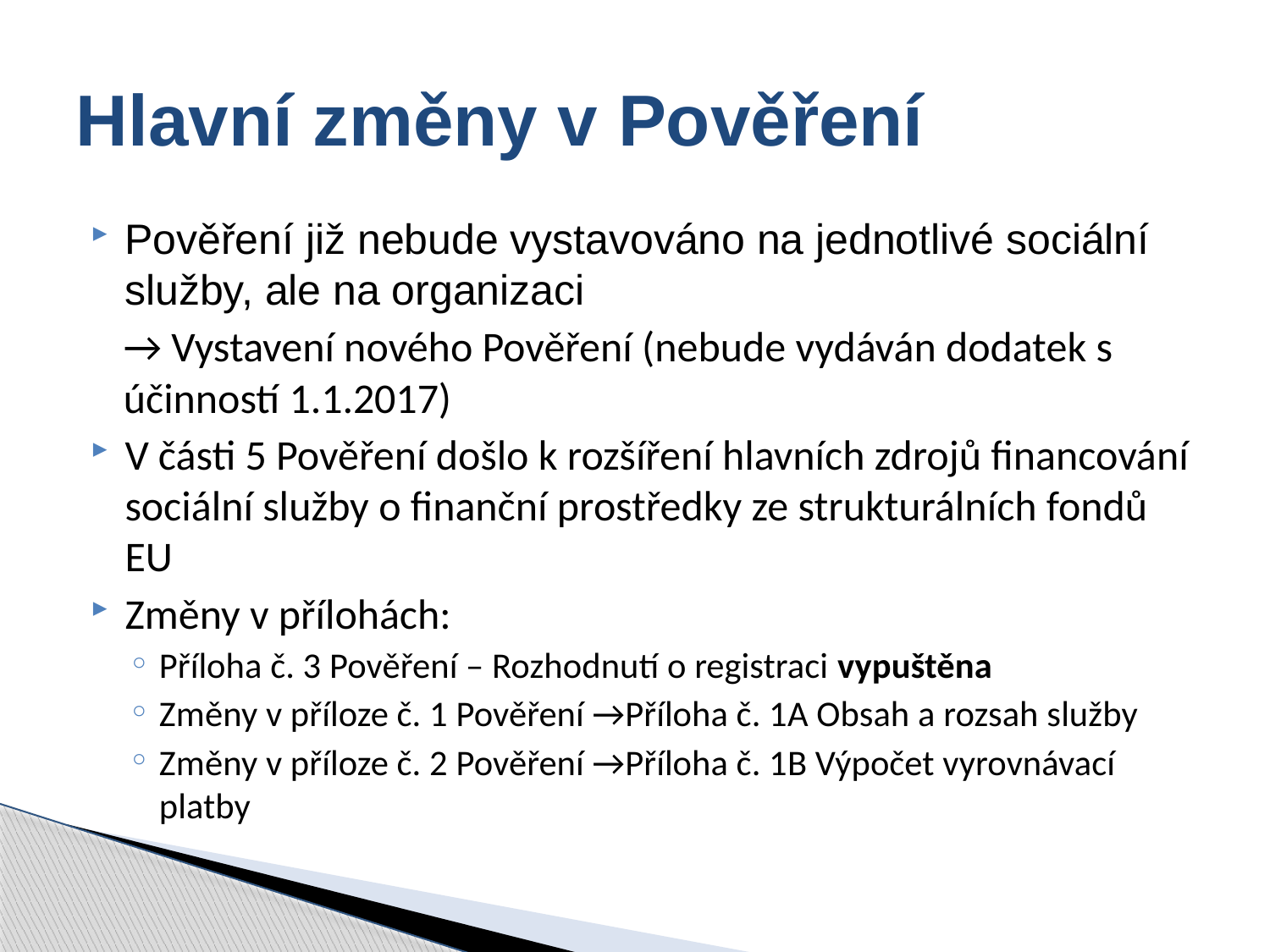

# Hlavní změny v Pověření
Pověření již nebude vystavováno na jednotlivé sociální služby, ale na organizaci
→ Vystavení nového Pověření (nebude vydáván dodatek s        účinností 1.1.2017)
V části 5 Pověření došlo k rozšíření hlavních zdrojů financování sociální služby o finanční prostředky ze strukturálních fondů EU
Změny v přílohách:
Příloha č. 3 Pověření – Rozhodnutí o registraci vypuštěna
Změny v příloze č. 1 Pověření →Příloha č. 1A Obsah a rozsah služby
Změny v příloze č. 2 Pověření →Příloha č. 1B Výpočet vyrovnávací platby